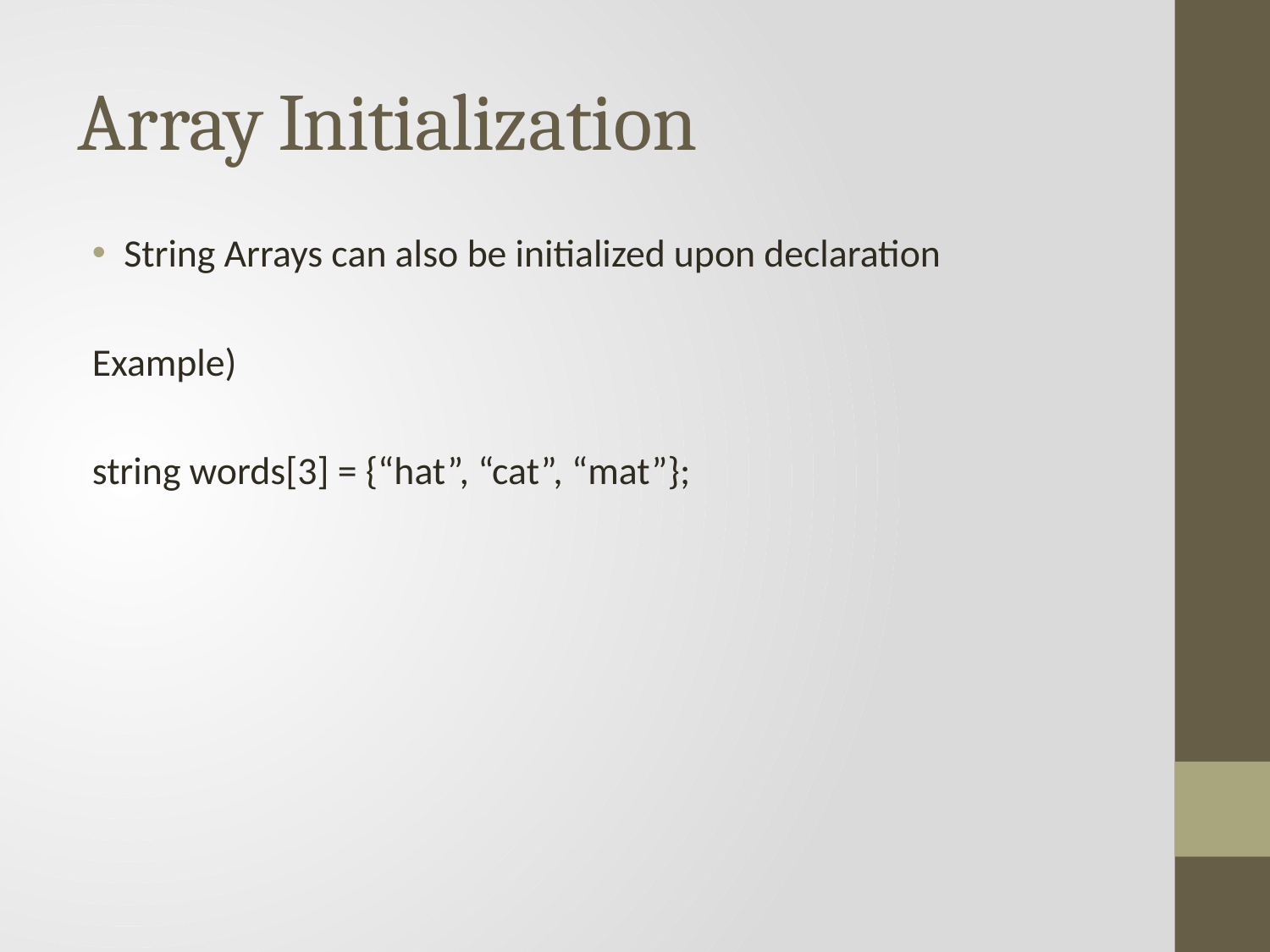

# Array Initialization
String Arrays can also be initialized upon declaration

Example)

string words[3] = {“hat”, “cat”, “mat”};